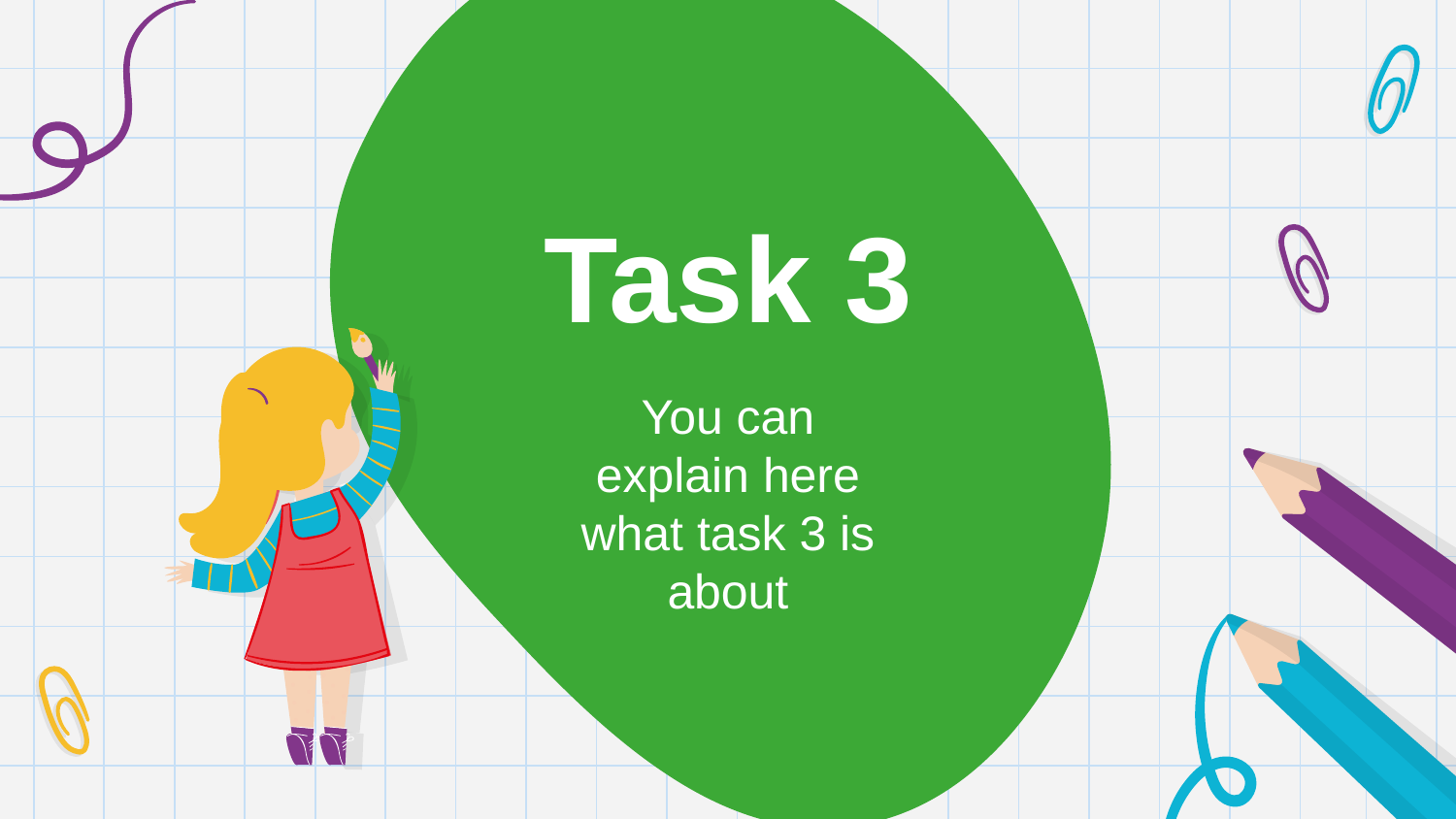

# Task 3

You can explain here what task 3 is about